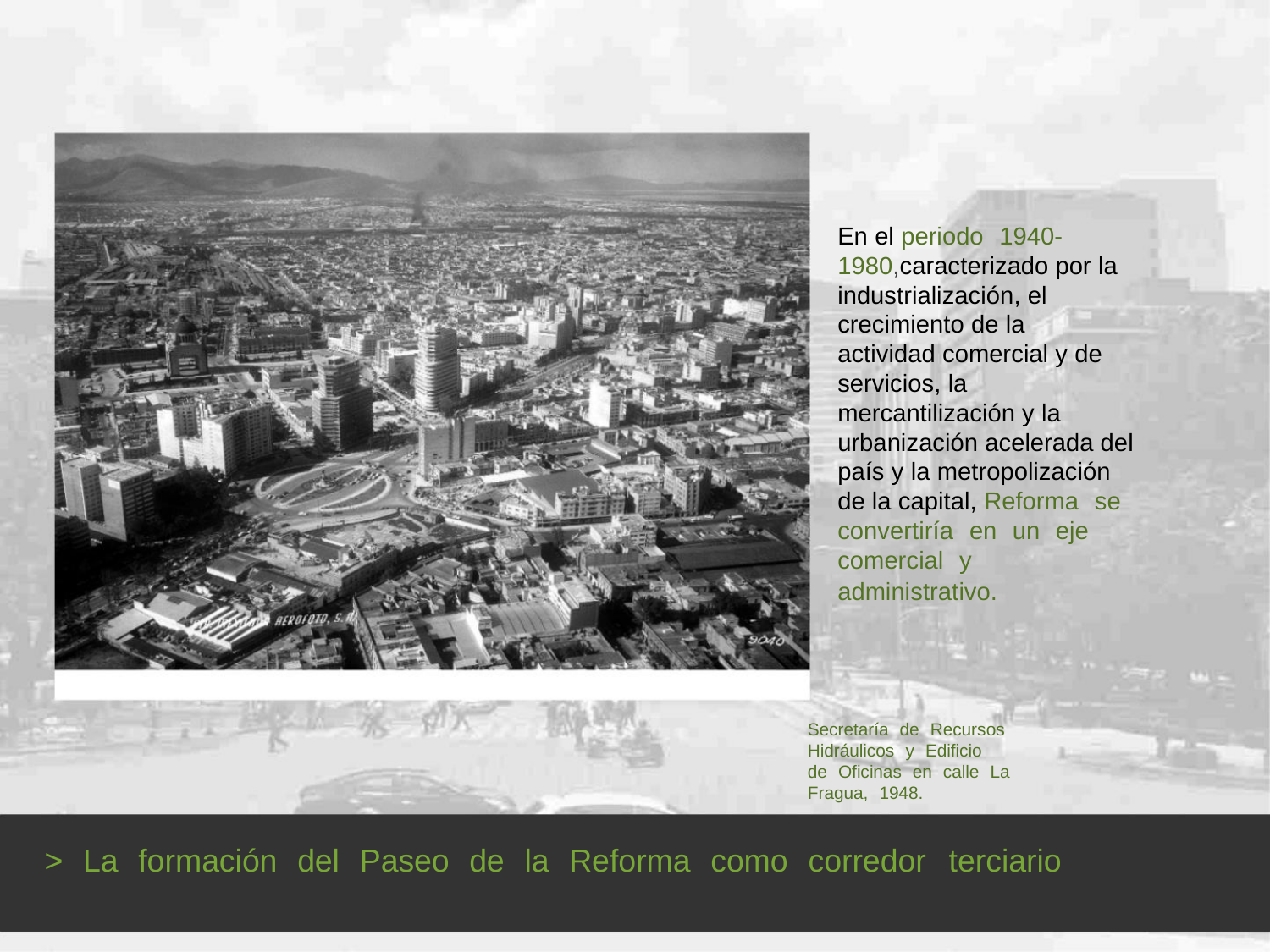

En el periodo 1940-
1980,caracterizado por la
industrialización, el
crecimiento de la
actividad comercial y de
servicios, la
mercantilización y la
urbanización acelerada del
país y la metropolización
de la capital, Reforma se
convertiría en un eje
comercial y
administrativo.
Secretaría de Recursos
Hidráulicos y Edificio
de Oficinas en calle La
Fragua, 1948.
> La formación del Paseo de la Reforma como corredor terciario